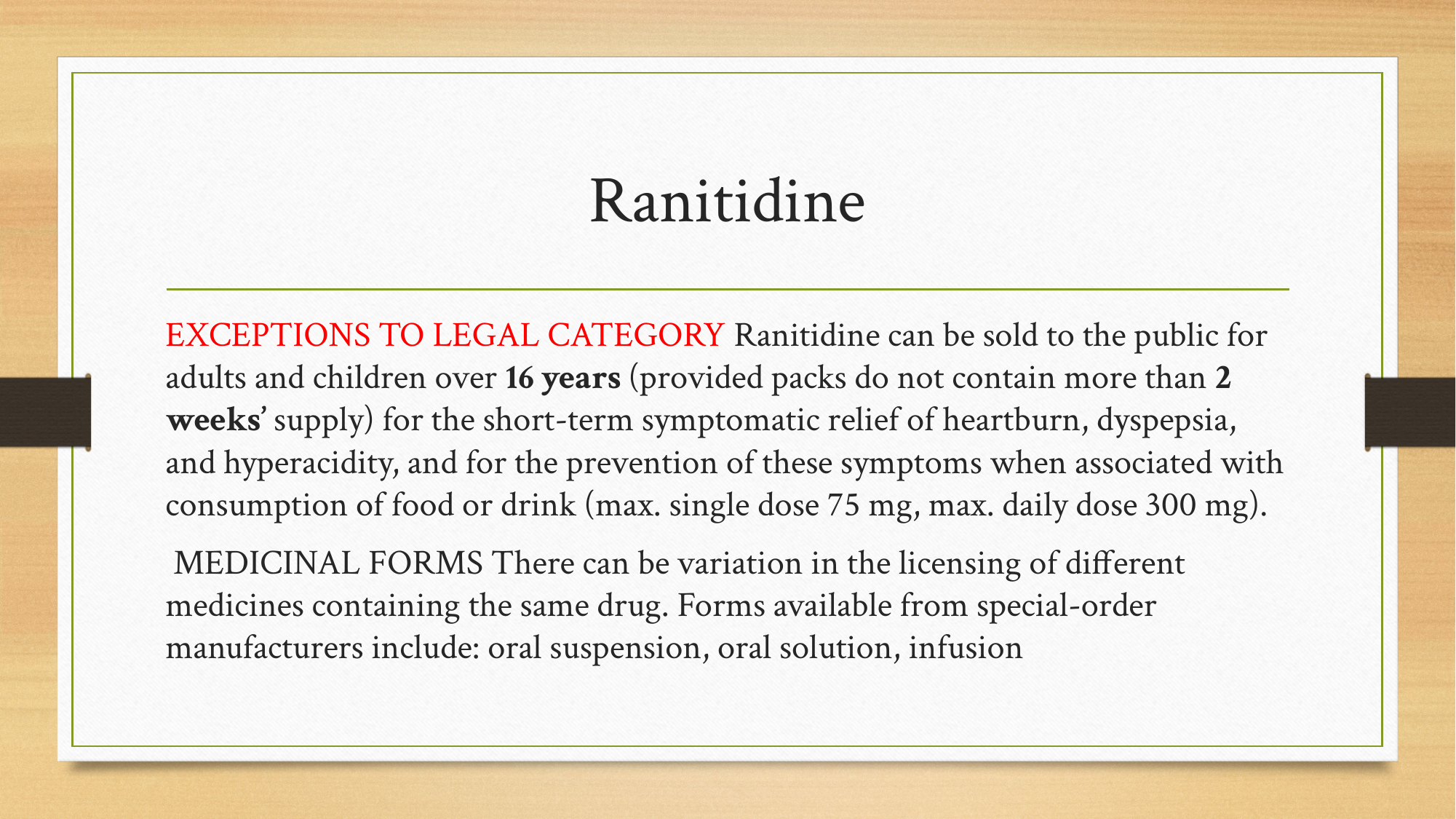

# Ranitidine
EXCEPTIONS TO LEGAL CATEGORY Ranitidine can be sold to the public for adults and children over 16 years (provided packs do not contain more than 2 weeks’ supply) for the short-term symptomatic relief of heartburn, dyspepsia, and hyperacidity, and for the prevention of these symptoms when associated with consumption of food or drink (max. single dose 75 mg, max. daily dose 300 mg).
 MEDICINAL FORMS There can be variation in the licensing of different medicines containing the same drug. Forms available from special-order manufacturers include: oral suspension, oral solution, infusion